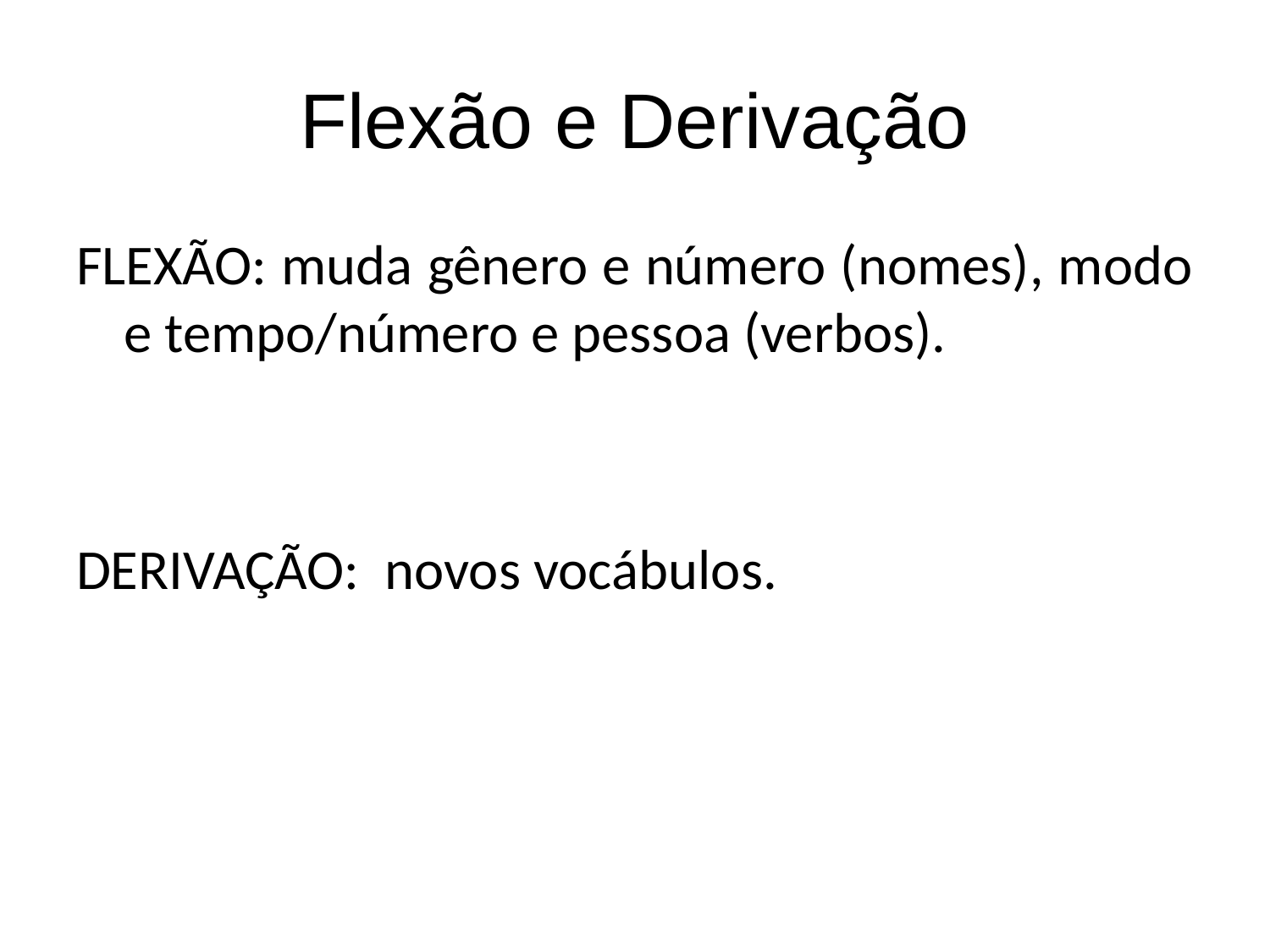

# Flexão e Derivação
FLEXÃO: muda gênero e número (nomes), modo e tempo/número e pessoa (verbos).

DERIVAÇÃO:  novos vocábulos.